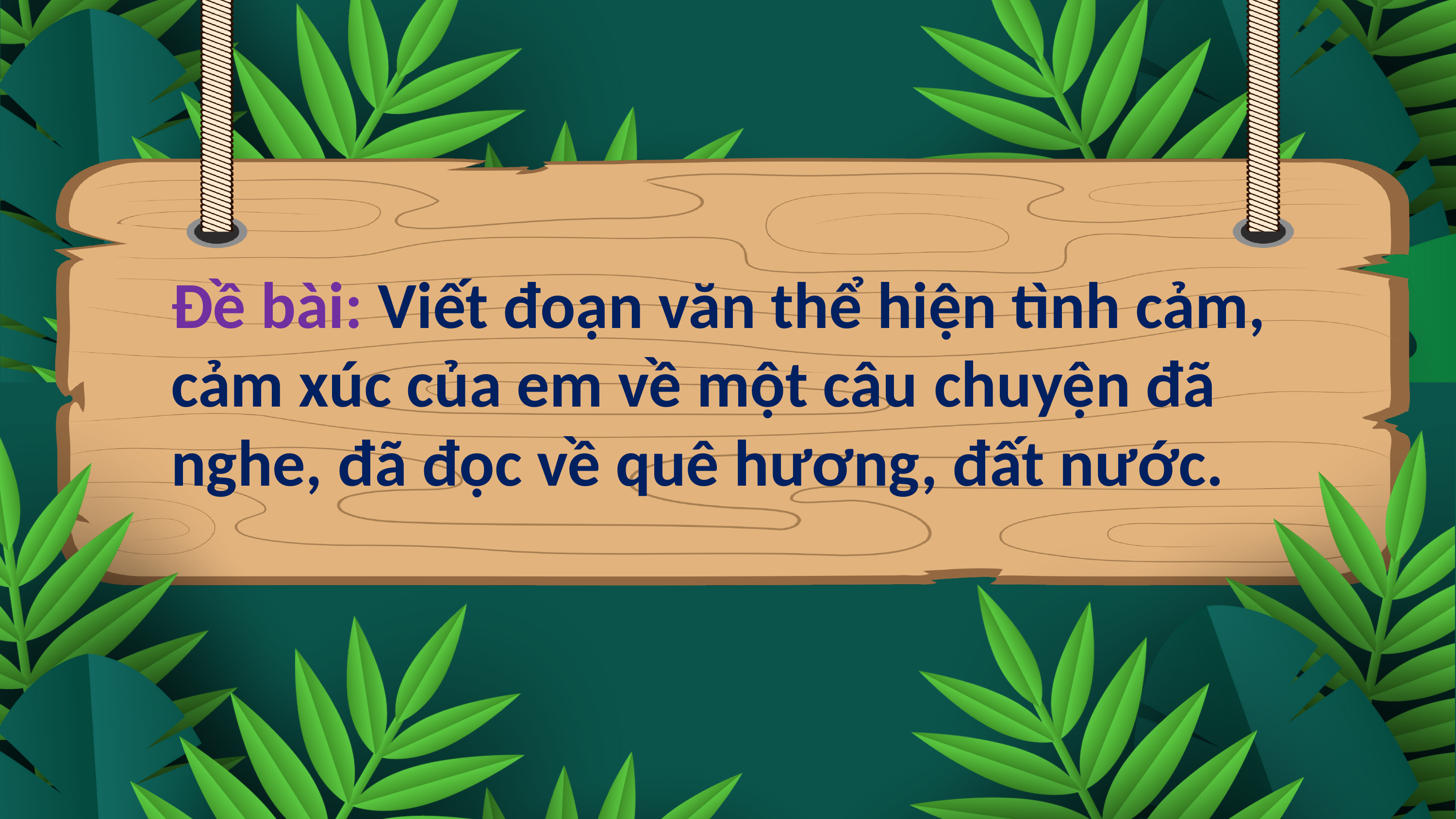

Đề bài: Viết đoạn văn thể hiện tình cảm, cảm xúc của em về một câu chuyện đã nghe, đã đọc về quê hương, đất nước.